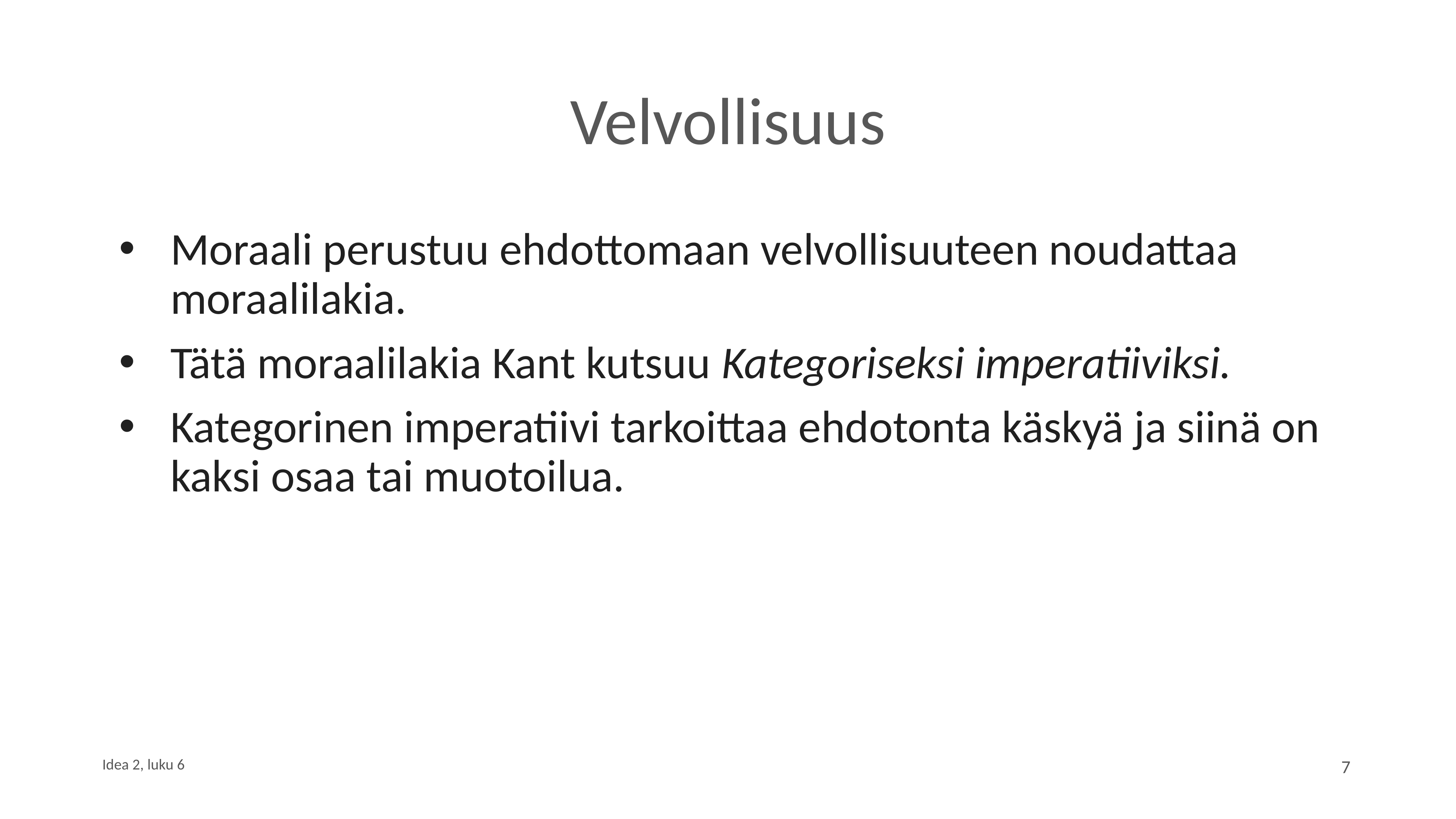

# Velvollisuus
Moraali perustuu ehdottomaan velvollisuuteen noudattaa moraalilakia.
Tätä moraalilakia Kant kutsuu Kategoriseksi imperatiiviksi.
Kategorinen imperatiivi tarkoittaa ehdotonta käskyä ja siinä on kaksi osaa tai muotoilua.

7
Idea 2, luku 6